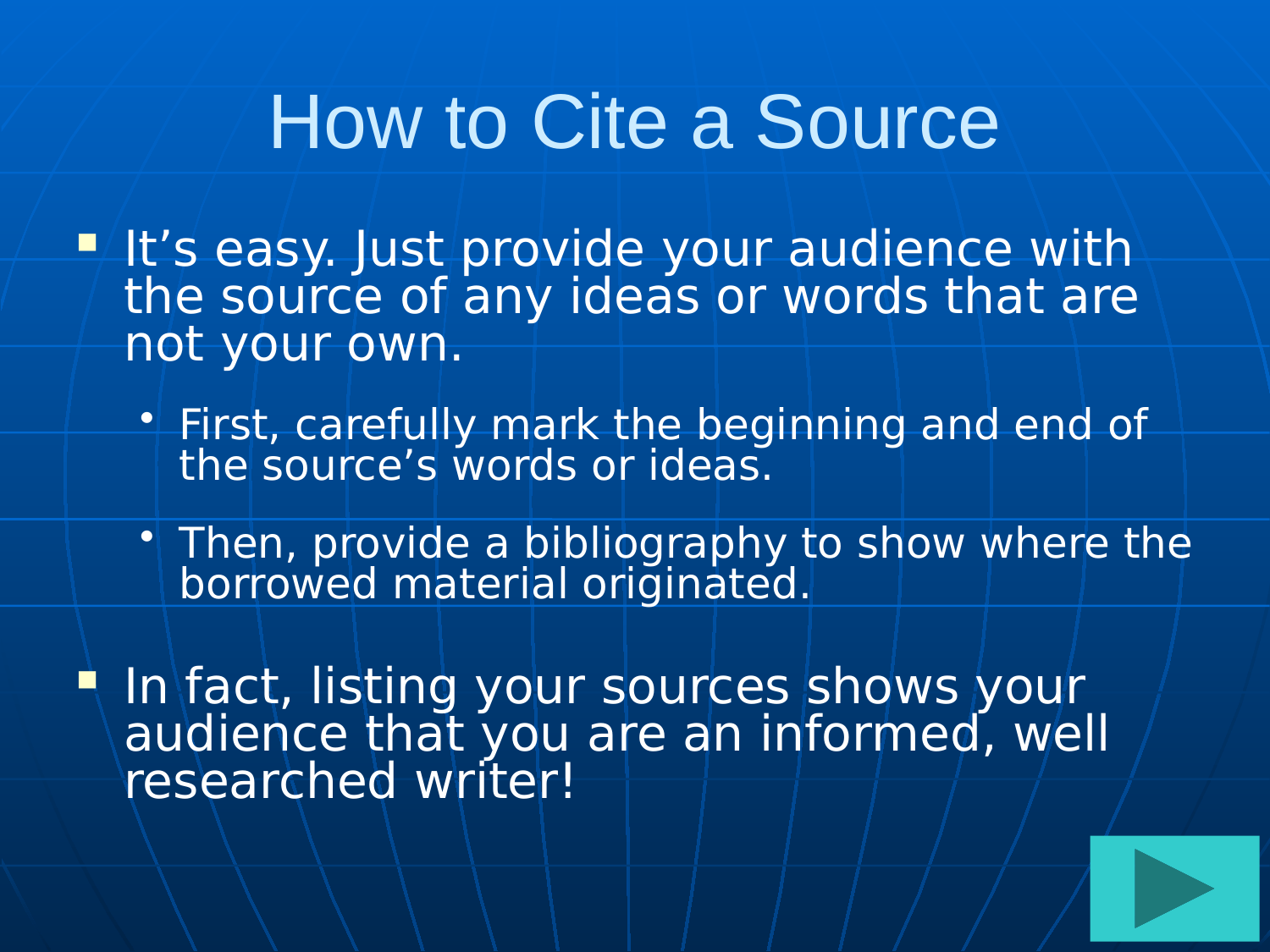

# How to Cite a Source
It’s easy. Just provide your audience with the source of any ideas or words that are not your own.

First, carefully mark the beginning and end of the source’s words or ideas.

Then, provide a bibliography to show where the borrowed material originated.

In fact, listing your sources shows your audience that you are an informed, well researched writer!